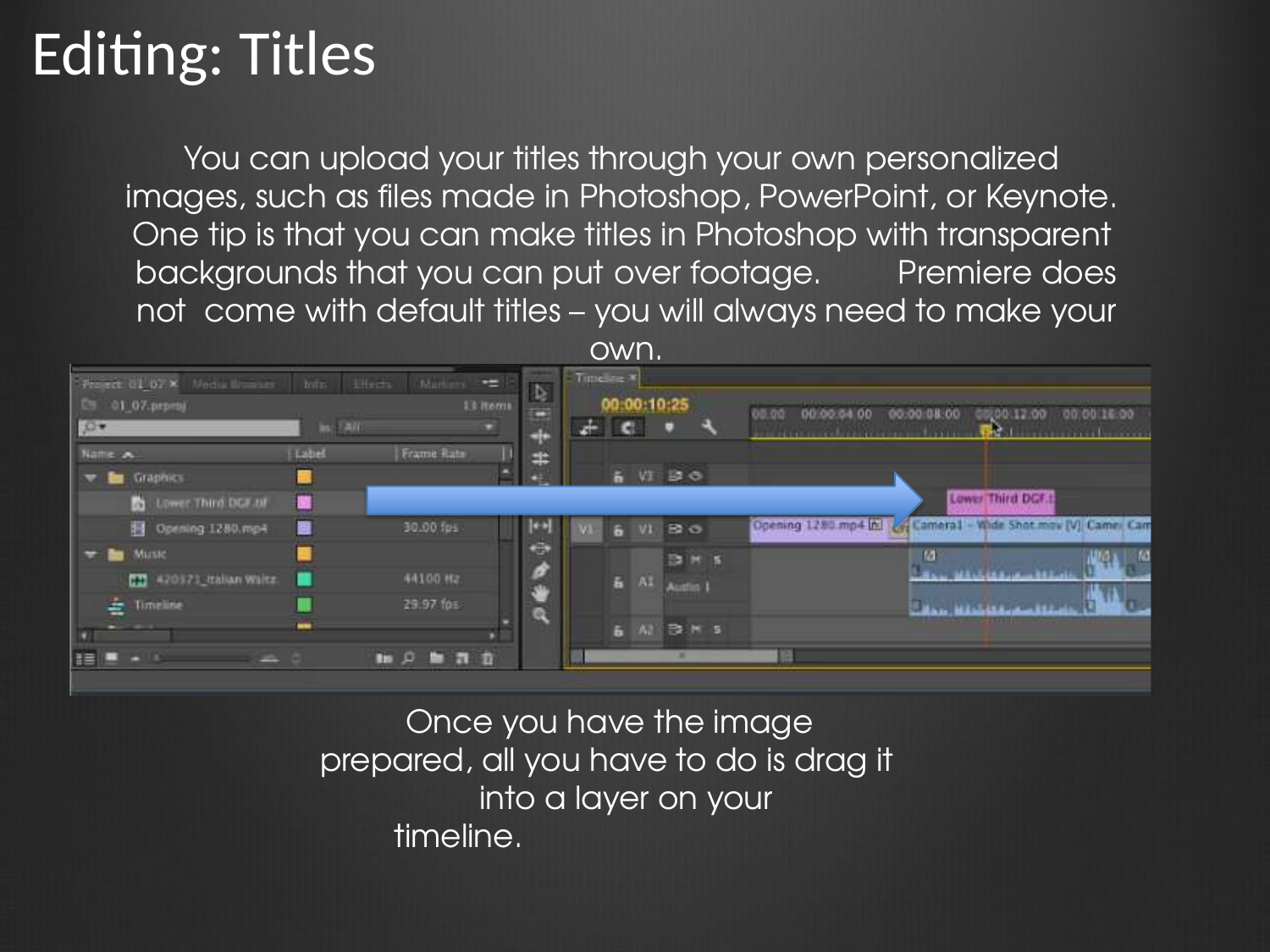

# Editing: Titles
You can upload your titles through your own personalized  images, such as files made in Photoshop, PowerPoint, or Keynote.  One tip is that you can make titles in Photoshop with transparent  backgrounds that you can put over footage.	Premiere does not  come with default titles – you will always need to make your own.

Once you have the image  prepared, all you have to do is drag it
into a layer on your timeline.